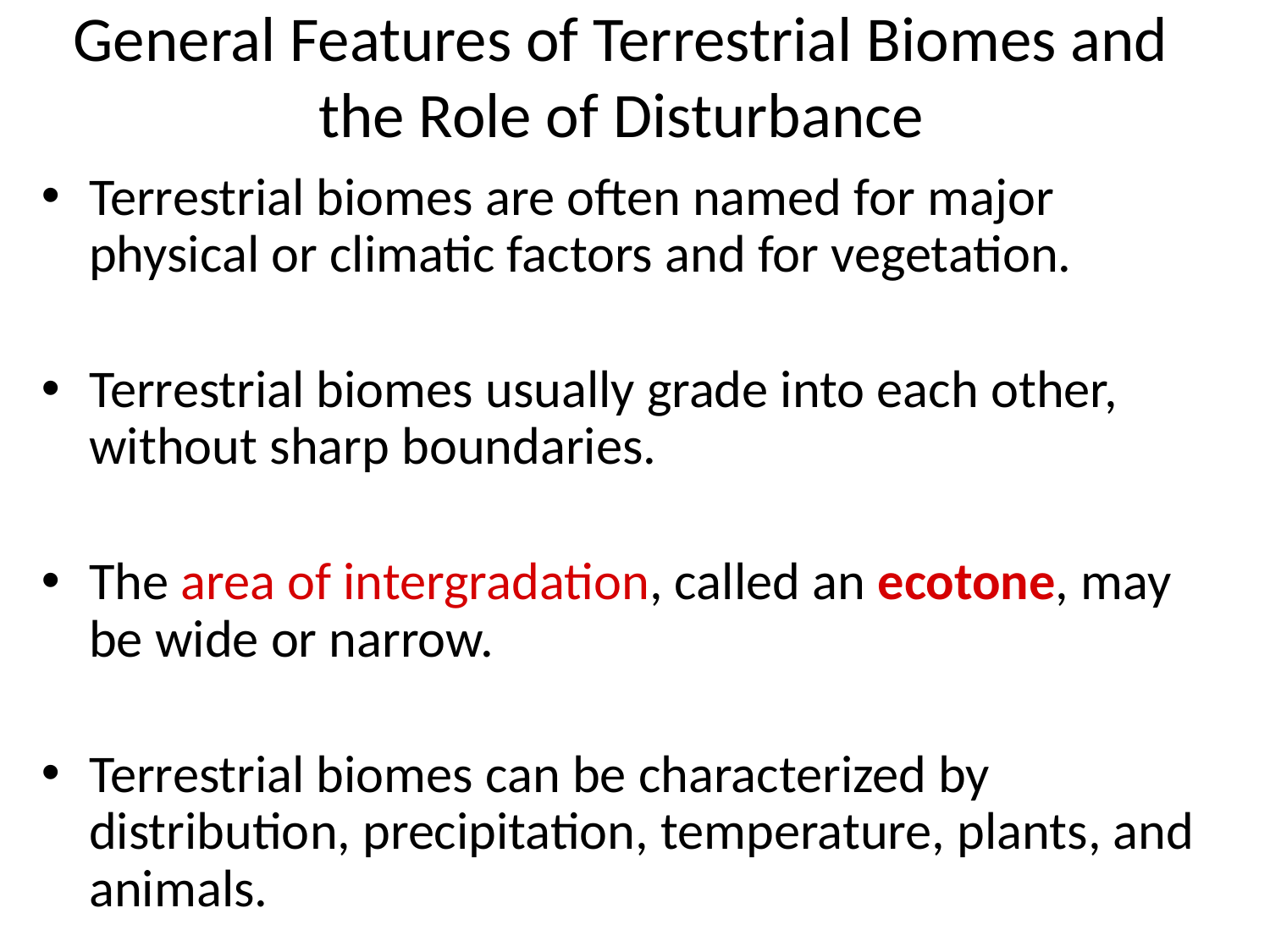

# General Features of Terrestrial Biomes and the Role of Disturbance
Terrestrial biomes are often named for major physical or climatic factors and for vegetation.

Terrestrial biomes usually grade into each other, without sharp boundaries.

The area of intergradation, called an ecotone, may be wide or narrow.

Terrestrial biomes can be characterized by distribution, precipitation, temperature, plants, and animals.